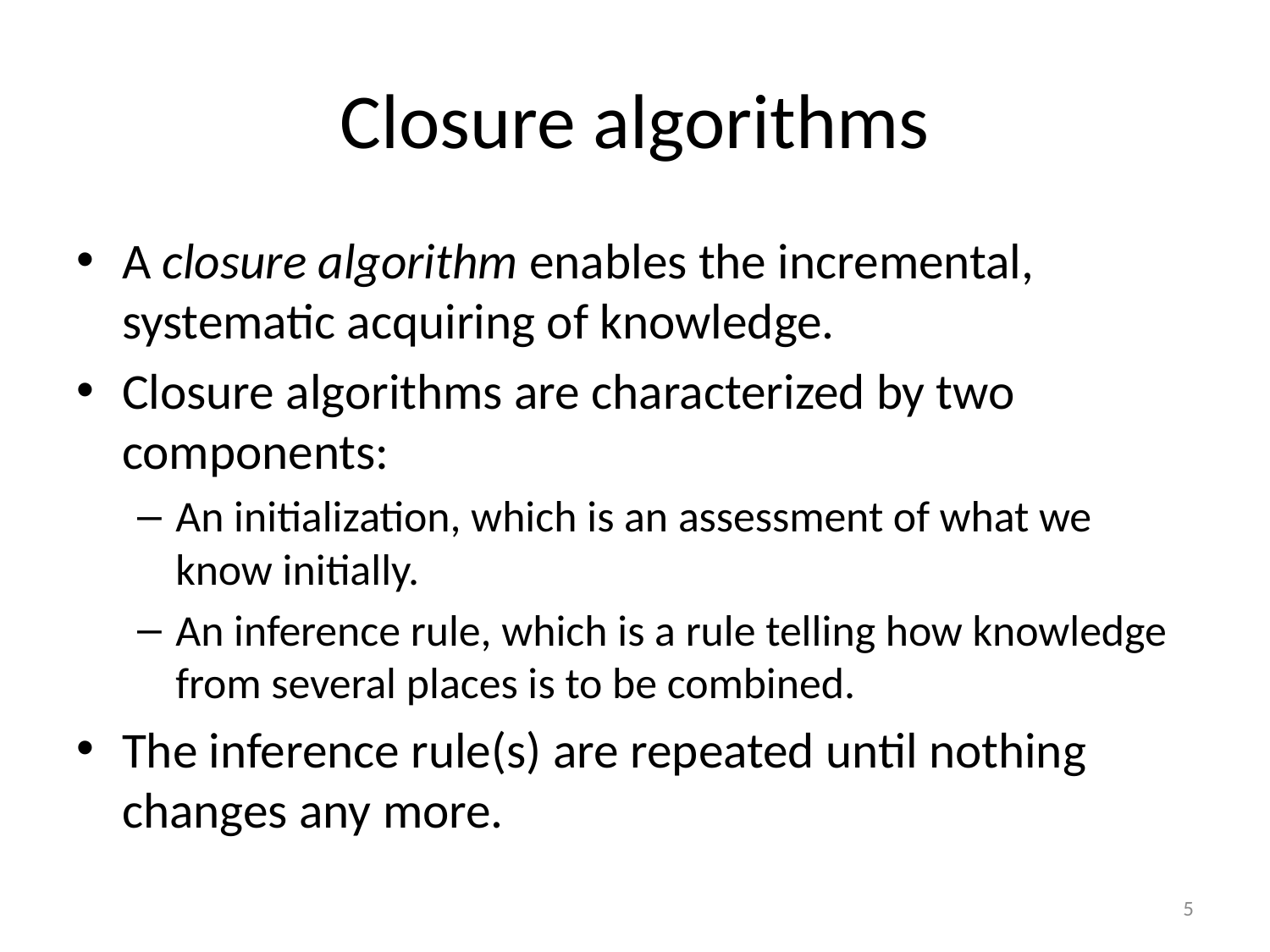

# Closure algorithms
A closure algorithm enables the incremental, systematic acquiring of knowledge.
Closure algorithms are characterized by two components:
An initialization, which is an assessment of what we know initially.
An inference rule, which is a rule telling how knowledge from several places is to be combined.
The inference rule(s) are repeated until nothing changes any more.
5